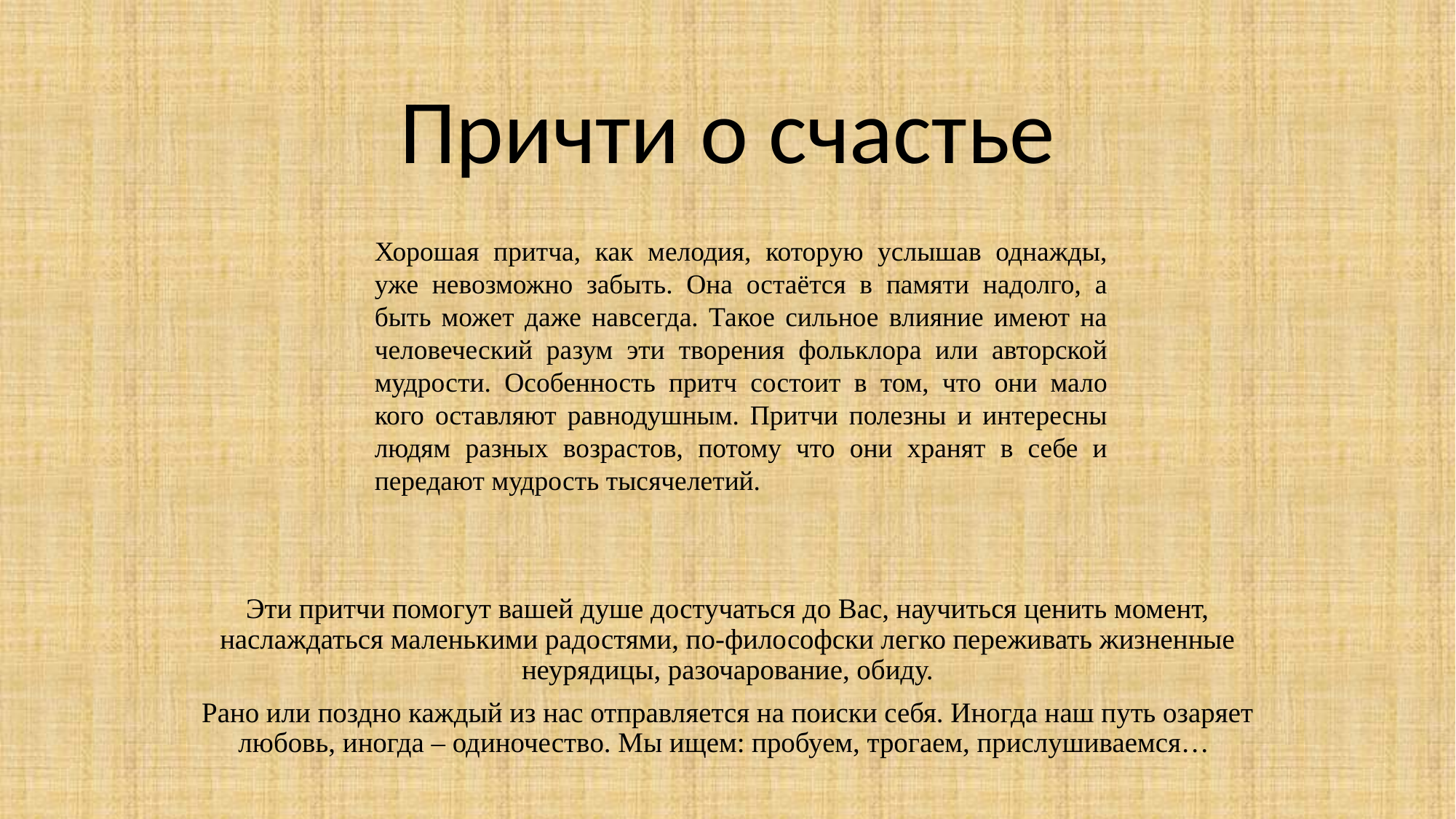

# Причти о счастье
Хорошая притча, как мелодия, которую услышав однажды, уже невозможно забыть. Она остаётся в памяти надолго, а быть может даже навсегда. Такое сильное влияние имеют на человеческий разум эти творения фольклора или авторской мудрости. Особенность притч состоит в том, что они мало кого оставляют равнодушным. Притчи полезны и интересны людям разных возрастов, потому что они хранят в себе и передают мудрость тысячелетий.

Эти притчи помогут вашей душе достучаться до Вас, научиться ценить момент, наслаждаться маленькими радостями, по-философски легко переживать жизненные неурядицы, разочарование, обиду.
Рано или поздно каждый из нас отправляется на поиски себя. Иногда наш путь озаряет любовь, иногда – одиночество. Мы ищем: пробуем, трогаем, прислушиваемся…